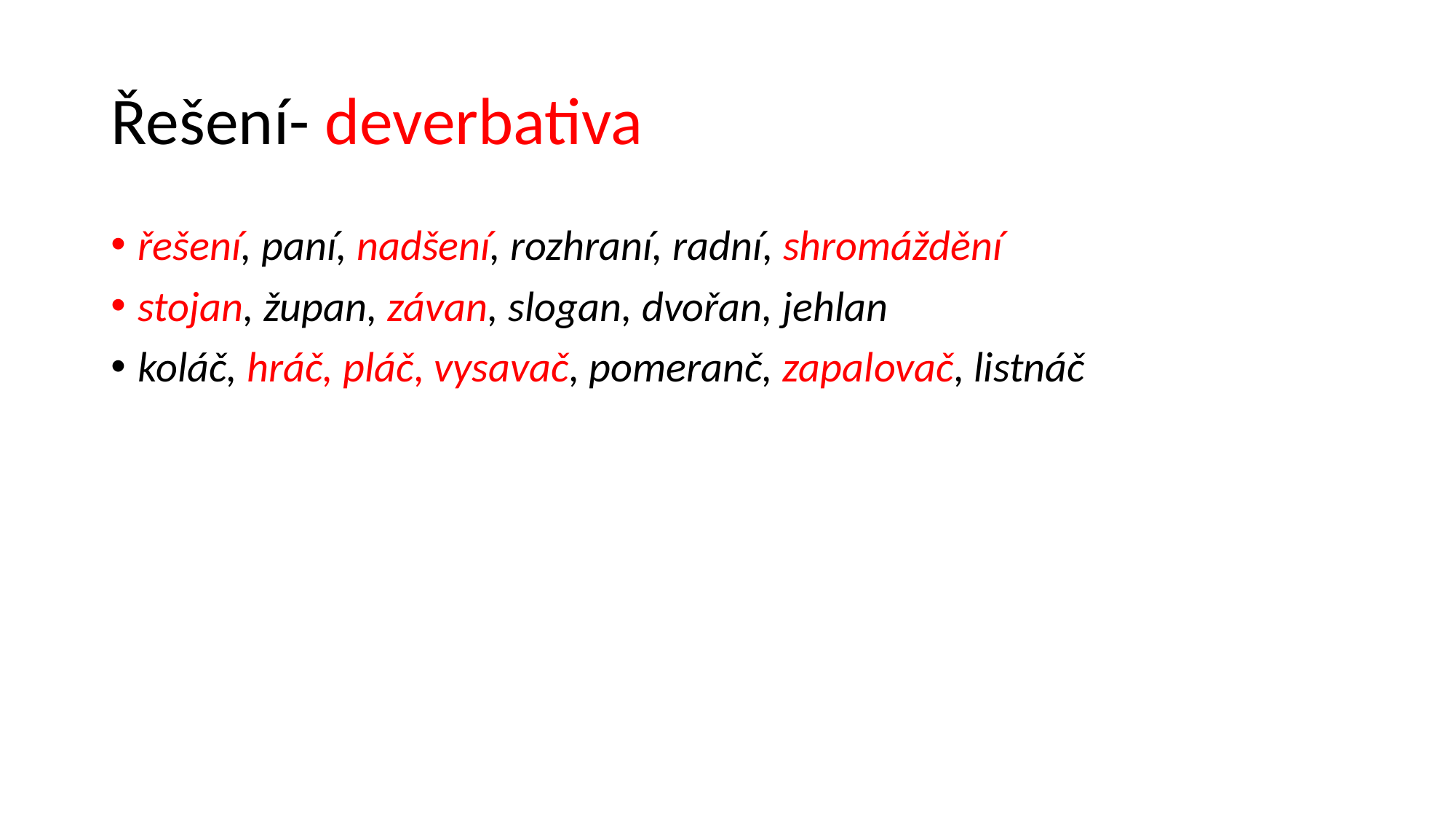

# Řešení- deverbativa
řešení, paní, nadšení, rozhraní, radní, shromáždění
stojan, župan, závan, slogan, dvořan, jehlan
koláč, hráč, pláč, vysavač, pomeranč, zapalovač, listnáč